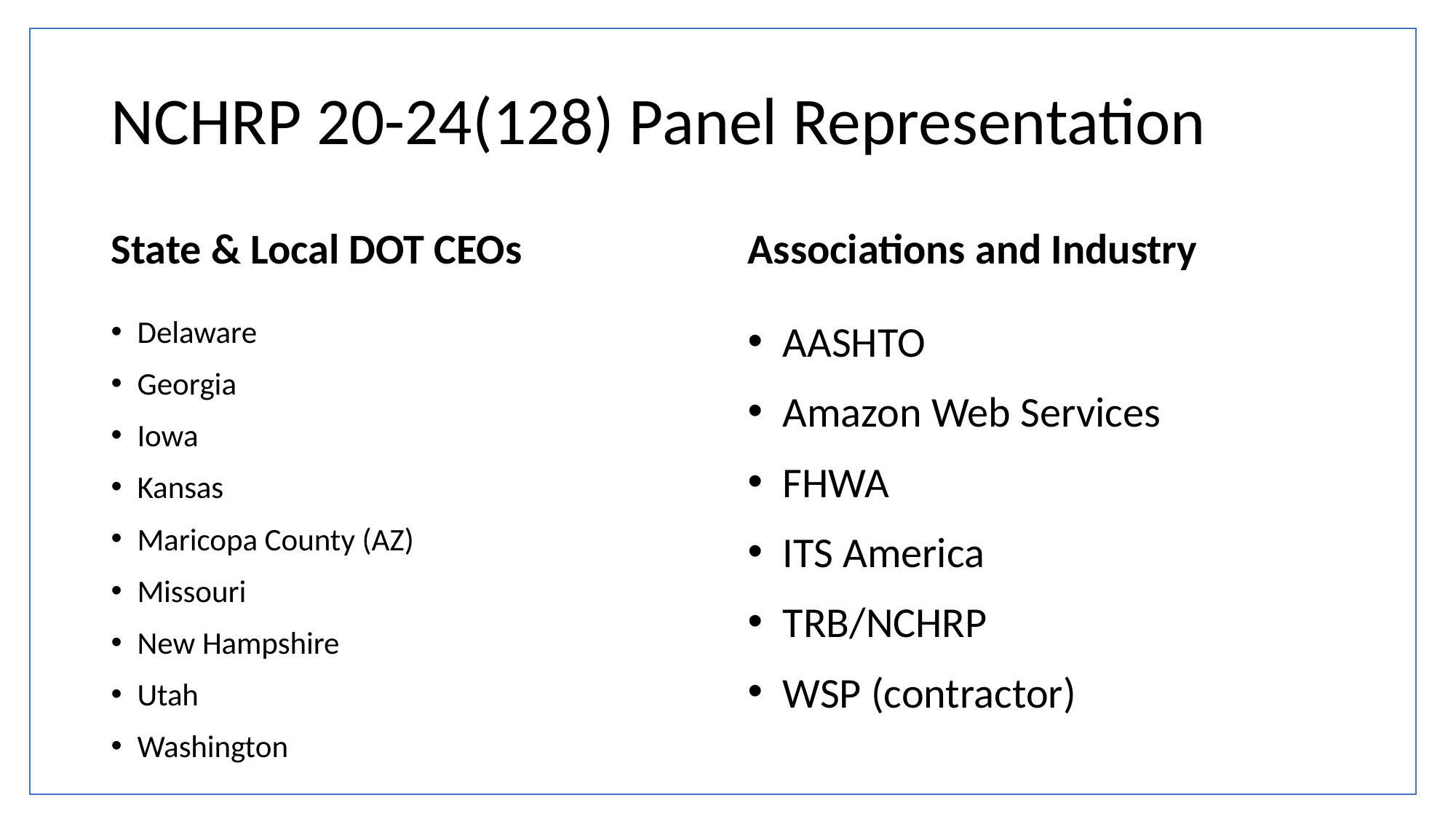

# NCHRP 20-24(128) Panel Representation
State & Local DOT CEOs
Associations and Industry
Delaware
Georgia
Iowa
Kansas
Maricopa County (AZ)
Missouri
New Hampshire
Utah
Washington
AASHTO
Amazon Web Services
FHWA
ITS America
TRB/NCHRP
WSP (contractor)